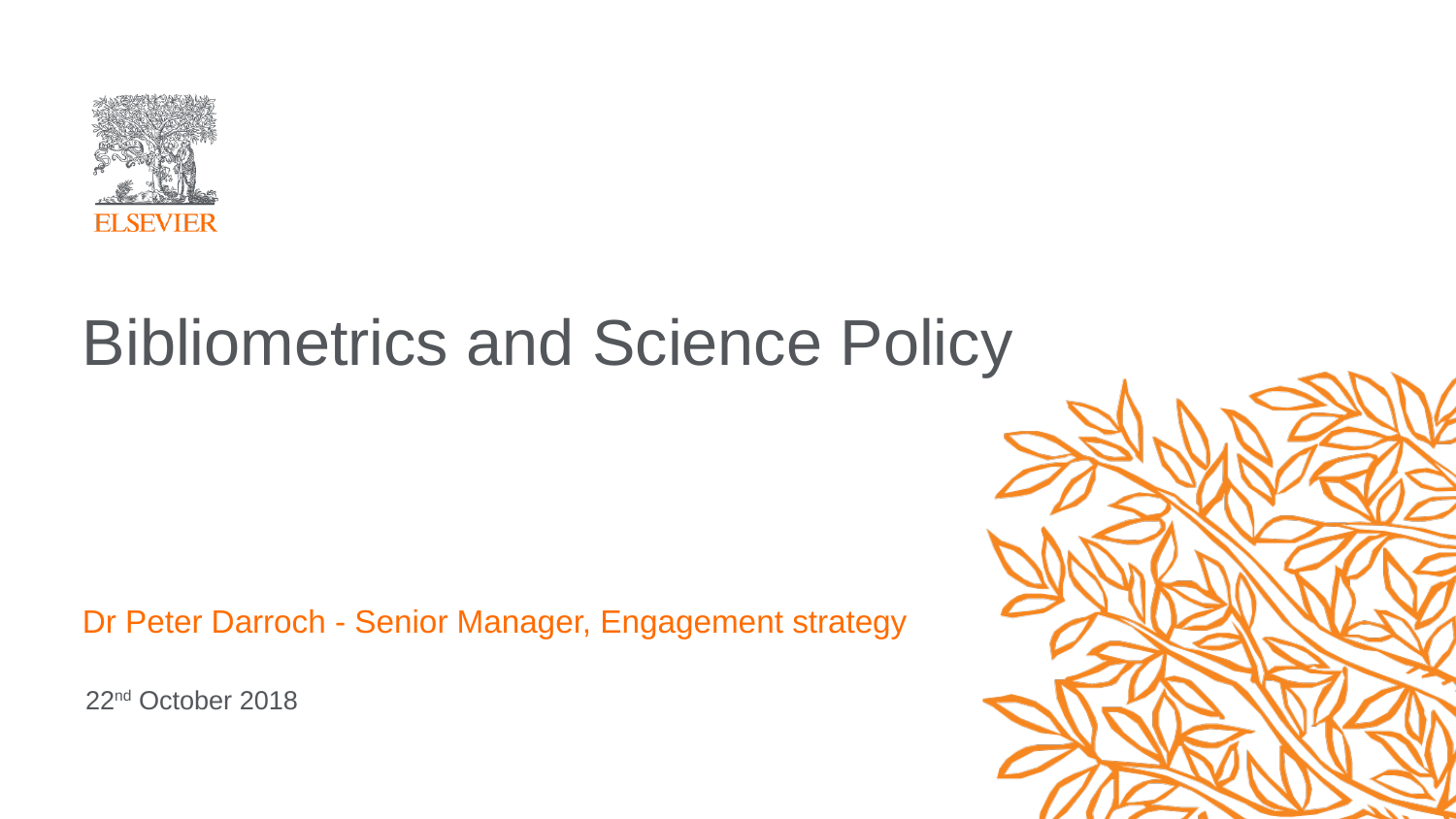

# Bibliometrics and Science Policy
Dr Peter Darroch - Senior Manager, Engagement strategy
22nd October 2018